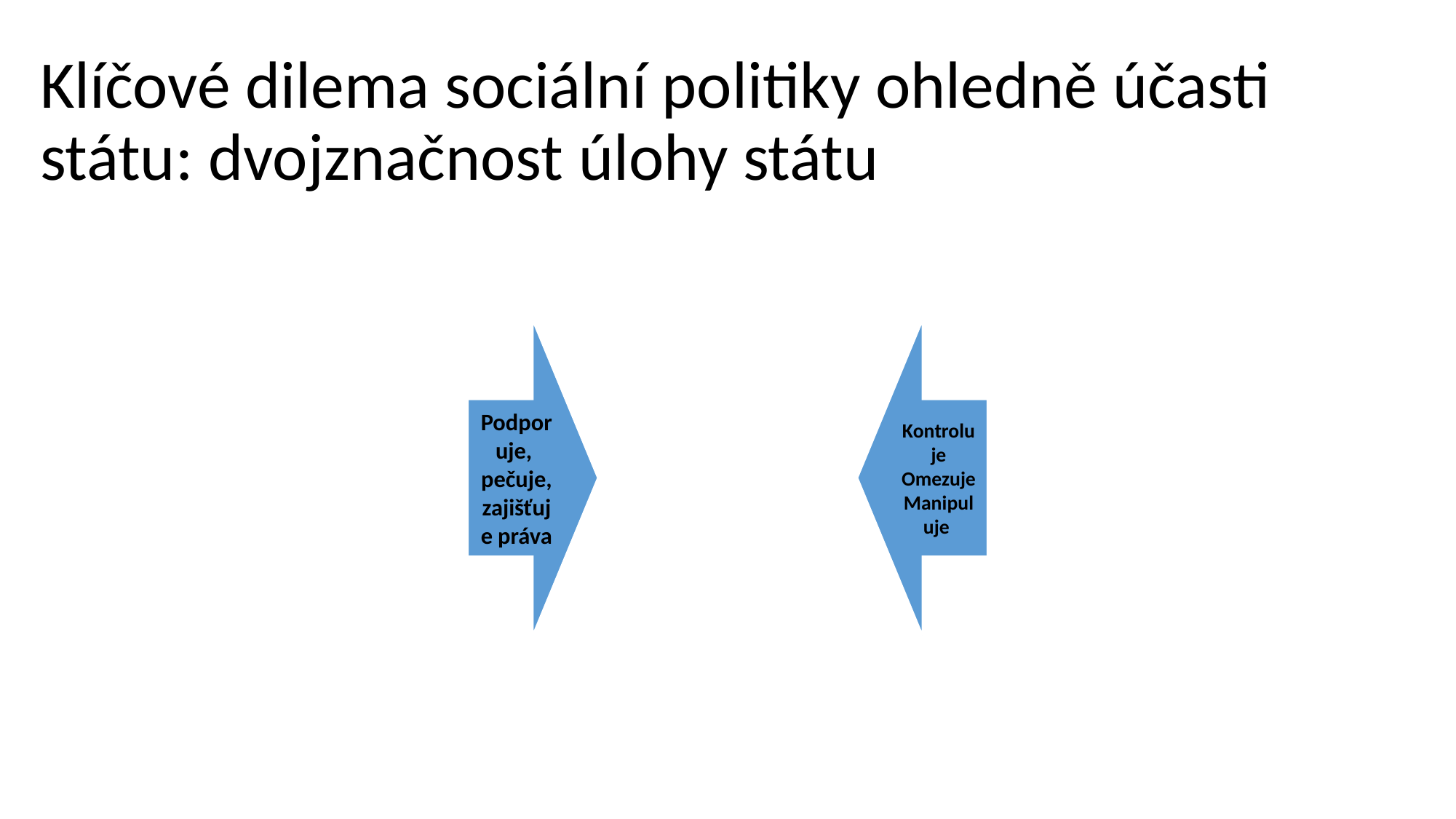

# Klíčové dilema sociální politiky ohledně účasti státu: dvojznačnost úlohy státu
Podporuje,
pečuje,
zajišťuje práva
Kontroluje
Omezuje
Manipuluje